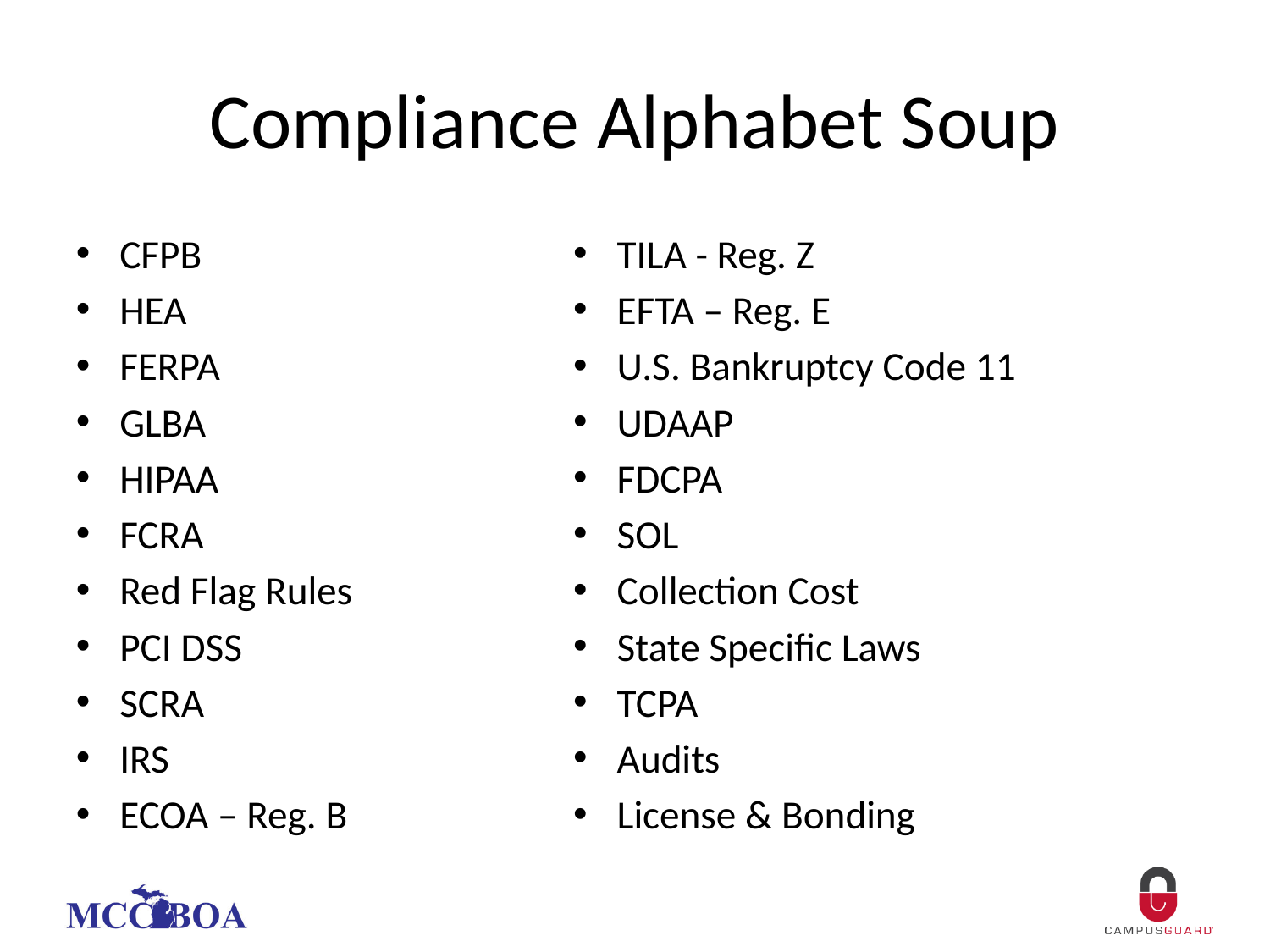

# Compliance Alphabet Soup
CFPB
HEA
FERPA
GLBA
HIPAA
FCRA
Red Flag Rules
PCI DSS
SCRA
IRS
ECOA – Reg. B

TILA - Reg. Z
EFTA – Reg. E
U.S. Bankruptcy Code 11
UDAAP
FDCPA
SOL
Collection Cost
State Specific Laws
TCPA
Audits
License & Bonding